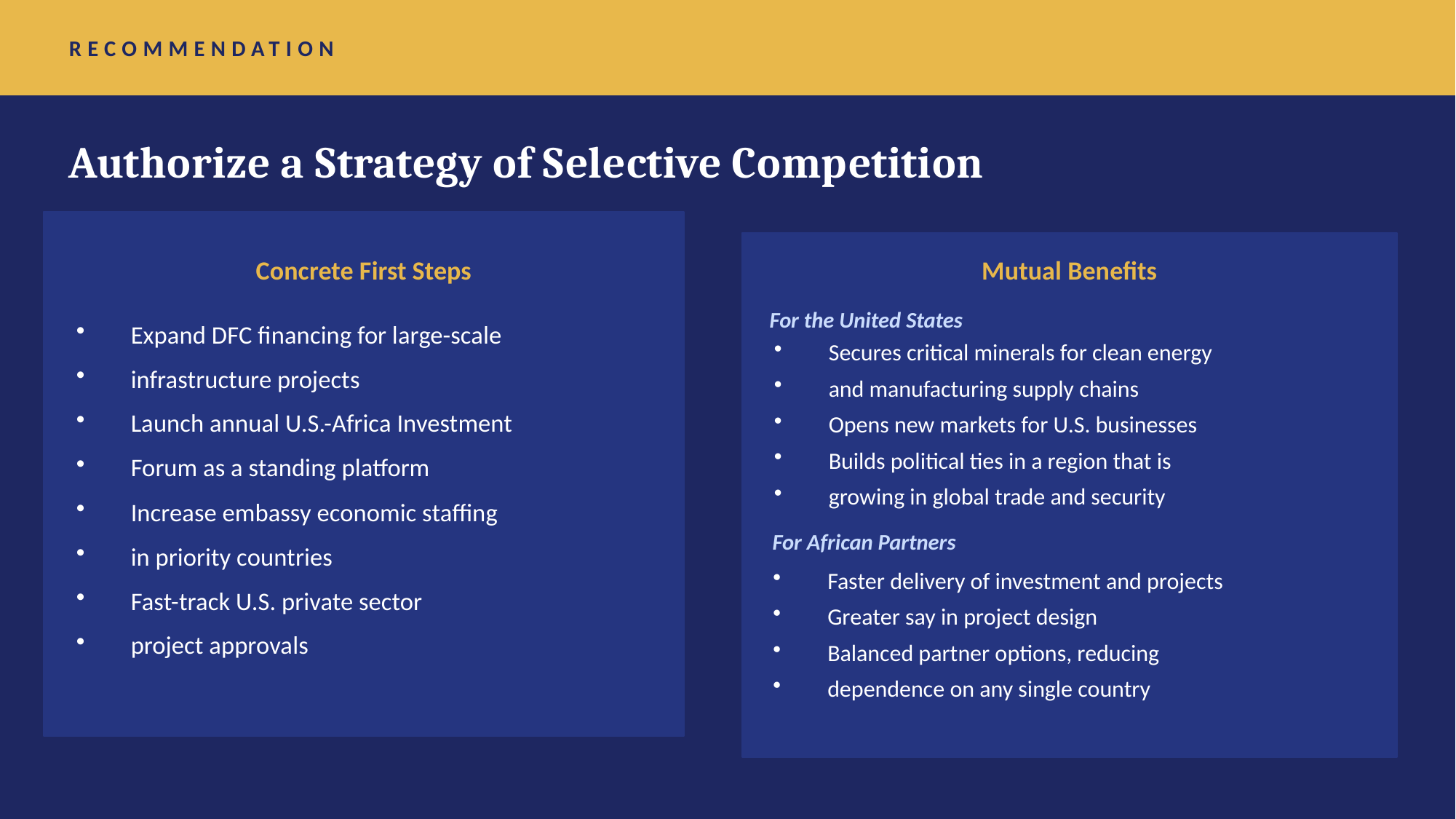

RECOMMENDATION
Authorize a Strategy of Selective Competition

Concrete First Steps

Mutual Benefits
For the United States
Expand DFC financing for large-scale
infrastructure projects
Launch annual U.S.-Africa Investment
Forum as a standing platform
Increase embassy economic staffing
in priority countries
Fast-track U.S. private sector
project approvals
Secures critical minerals for clean energy
and manufacturing supply chains
Opens new markets for U.S. businesses
Builds political ties in a region that is
growing in global trade and security
For African Partners
Faster delivery of investment and projects
Greater say in project design
Balanced partner options, reducing
dependence on any single country